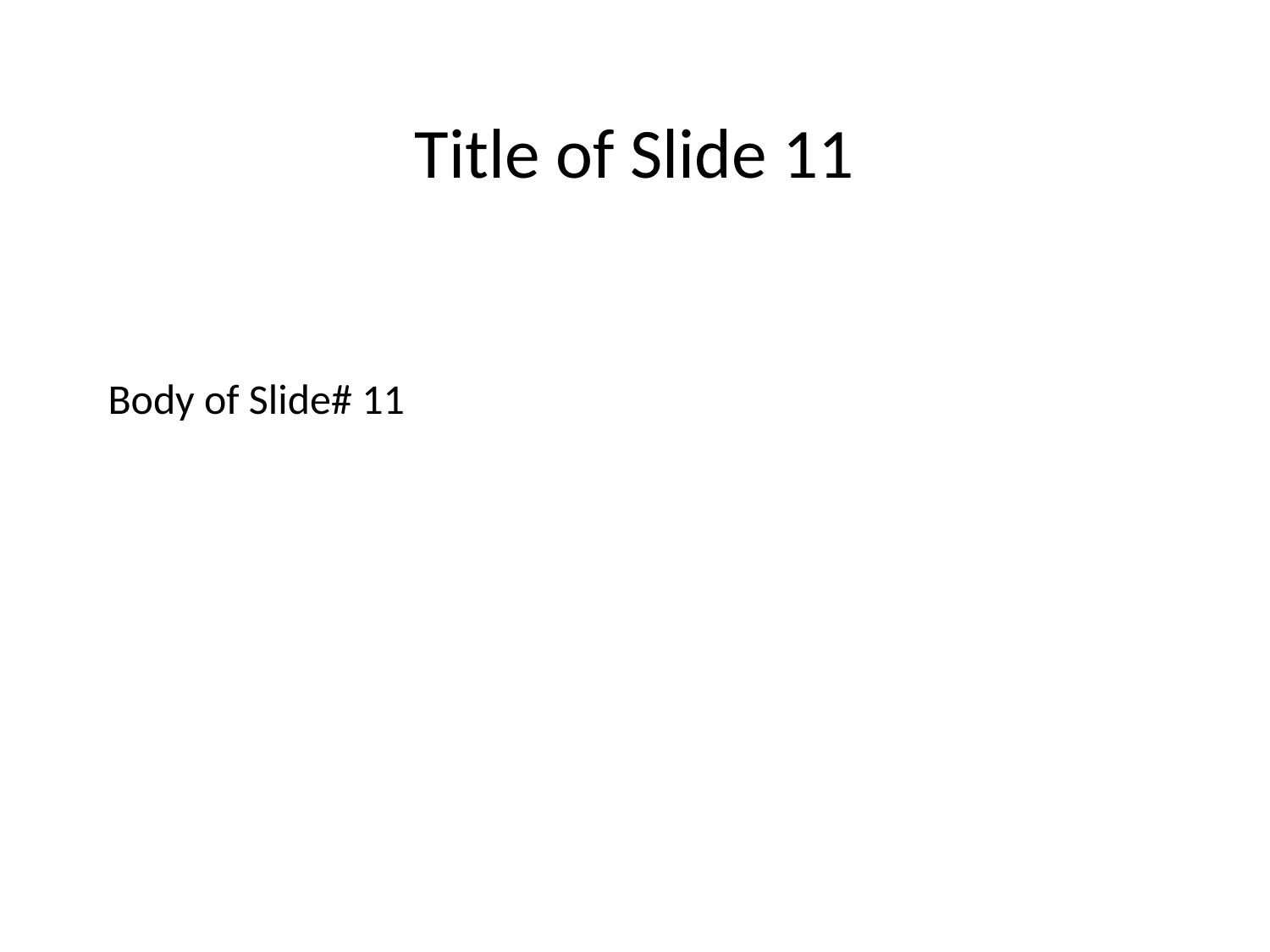

Title of Slide 11
# Body of Slide# 11